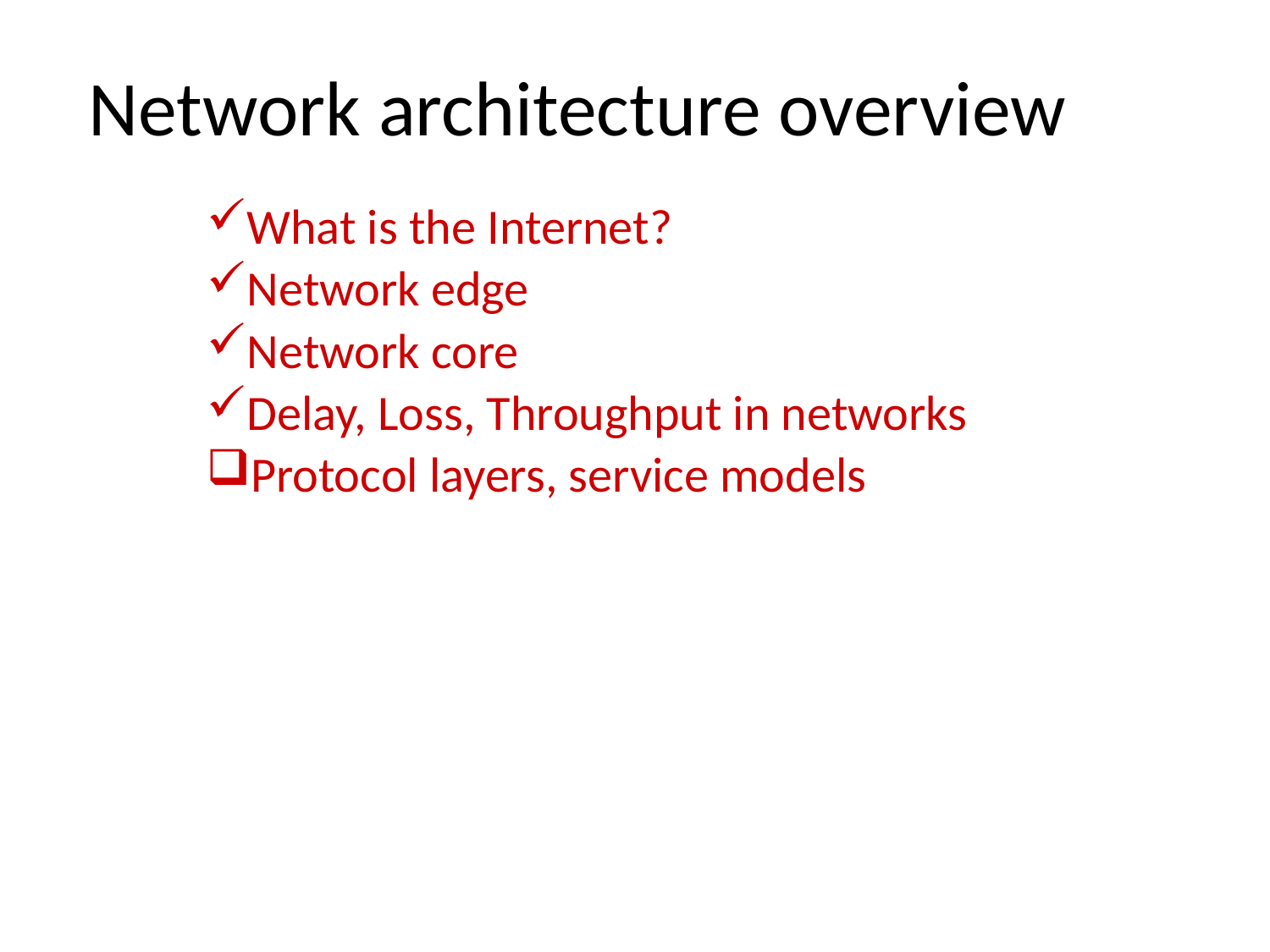

Network architecture overview
What is the Internet?
Network edge
Network core
Delay, Loss, Throughput in networks
Protocol layers, service models